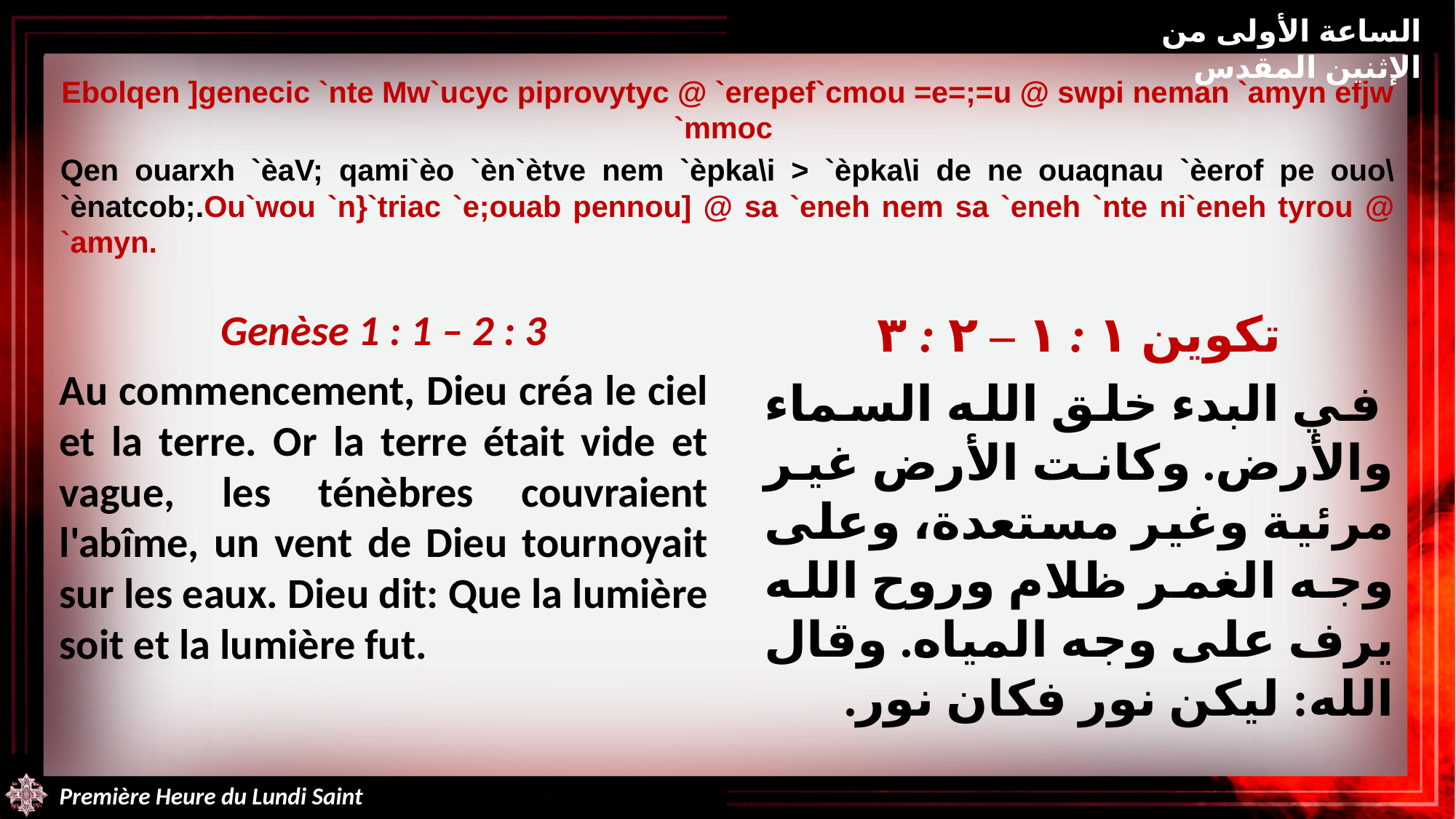

الساعة الأولى من الإثنين المقدس
Ebolqen ]genecic `nte Mw`ucyc piprovytyc @ `erepef`cmou =e=;=u @ swpi neman `amyn efjw `mmoc
Qen ouarxh `èaV; qami`èo `èn`ètve nem `èpka\i > `èpka\i de ne ouaqnau `èerof pe ouo\ `ènatcob;.Ou`wou `n}`triac `e;ouab pennou] @ sa `eneh nem sa `eneh `nte ni`eneh tyrou @ `amyn.

Genèse 1 : 1 – 2 : 3
Au commencement, Dieu créa le ciel et la terre. Or la terre était vide et vague, les ténèbres couvraient l'abîme, un vent de Dieu tournoyait sur les eaux. Dieu dit: Que la lumière soit et la lumière fut.
تكوين ١ : ١ – ٢ : ٣
 في البدء خلق الله السماء والأرض. وكانت الأرض غير مرئية وغير مستعدة، وعلى وجه الغمر ظلام وروح الله يرف على وجه المياه. وقال الله: ليكن نور فكان نور.
Première Heure du Lundi Saint